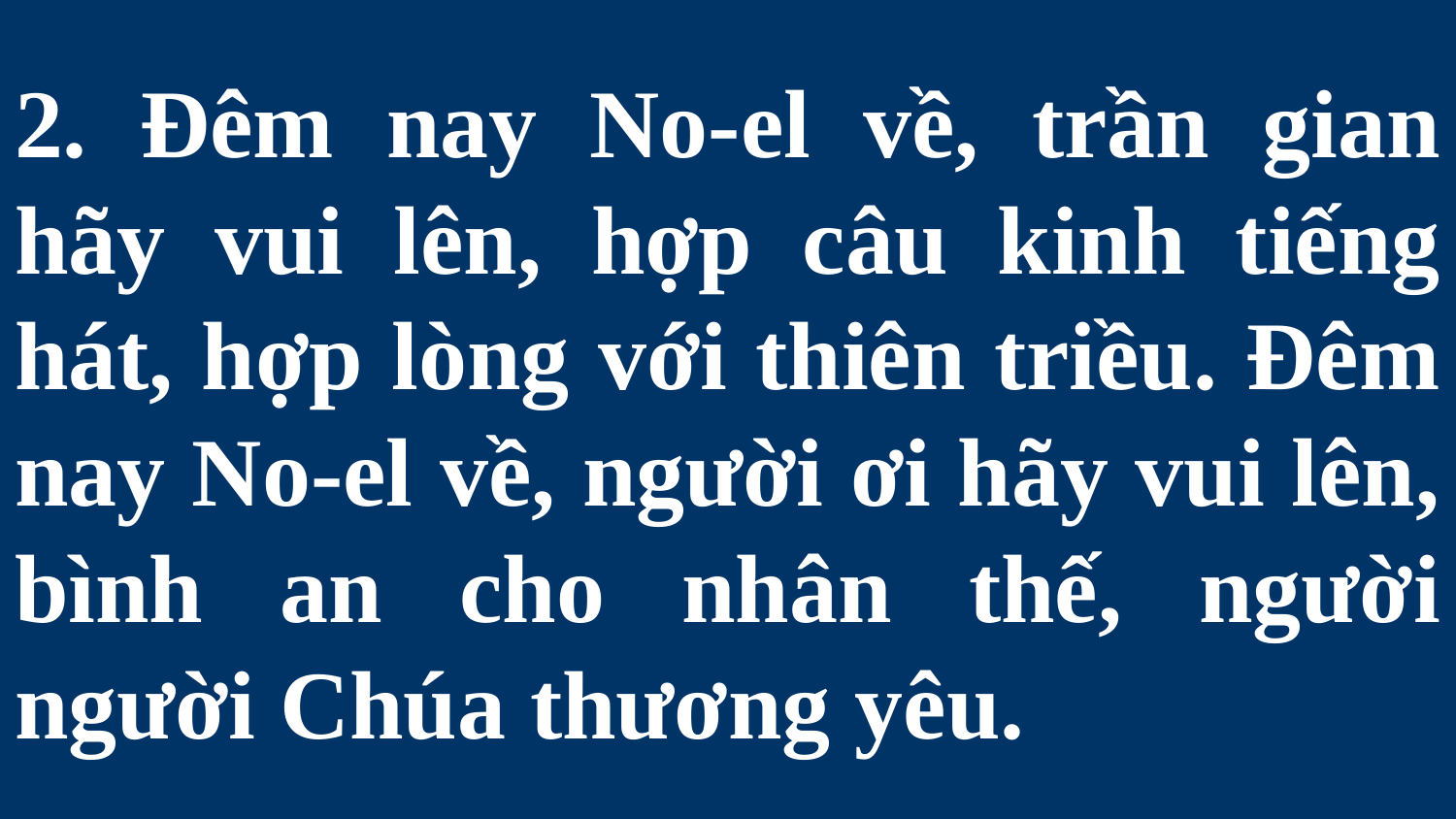

# 2. Đêm nay No-el về, trần gian hãy vui lên, hợp câu kinh tiếng hát, hợp lòng với thiên triều. Đêm nay No-el về, người ơi hãy vui lên, bình an cho nhân thế, người người Chúa thương yêu.